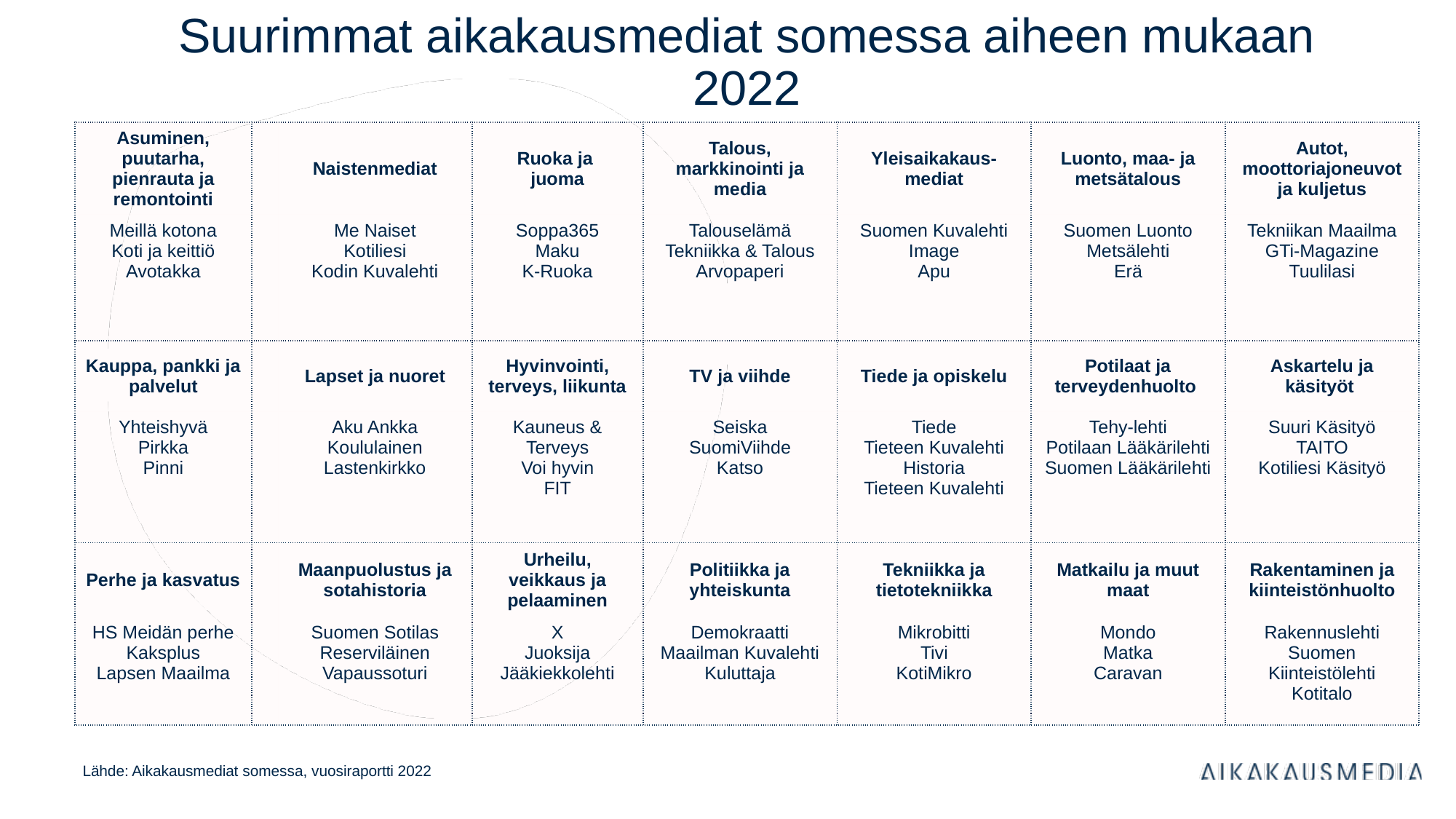

Suurimmat aikakausmediat somessa aiheen mukaan 2022
| Asuminen, puutarha, pienrauta ja remontointi |  | Naistenmediat | Ruoka ja juoma | Talous, markkinointi ja media | Yleisaikakaus-mediat | Luonto, maa- ja metsätalous | Autot, moottoriajoneuvot ja kuljetus |
| --- | --- | --- | --- | --- | --- | --- | --- |
| Meillä kotona Koti ja keittiö Avotakka |  | Me Naiset Kotiliesi Kodin Kuvalehti | Soppa365 Maku K-Ruoka | Talouselämä Tekniikka & Talous Arvopaperi | Suomen Kuvalehti Image Apu | Suomen Luonto Metsälehti Erä | Tekniikan Maailma GTi-Magazine Tuulilasi |
| Kauppa, pankki ja palvelut |  | Lapset ja nuoret | Hyvinvointi, terveys, liikunta | TV ja viihde | Tiede ja opiskelu | Potilaat ja terveydenhuolto | Askartelu ja käsityöt |
| Yhteishyvä Pirkka Pinni |  | Aku Ankka Koululainen Lastenkirkko | Kauneus & Terveys Voi hyvin FIT | Seiska SuomiViihde Katso | Tiede Tieteen Kuvalehti Historia Tieteen Kuvalehti | Tehy-lehti Potilaan Lääkärilehti Suomen Lääkärilehti | Suuri Käsityö TAITO Kotiliesi Käsityö |
| Perhe ja kasvatus |  | Maanpuolustus ja sotahistoria | Urheilu, veikkaus ja pelaaminen | Politiikka ja yhteiskunta | Tekniikka ja tietotekniikka | Matkailu ja muut maat | Rakentaminen ja kiinteistönhuolto |
| HS Meidän perhe Kaksplus Lapsen Maailma |  | Suomen Sotilas Reserviläinen Vapaussoturi | X Juoksija Jääkiekkolehti | Demokraatti Maailman Kuvalehti Kuluttaja | Mikrobitti Tivi KotiMikro | Mondo Matka Caravan | Rakennuslehti Suomen Kiinteistölehti Kotitalo |